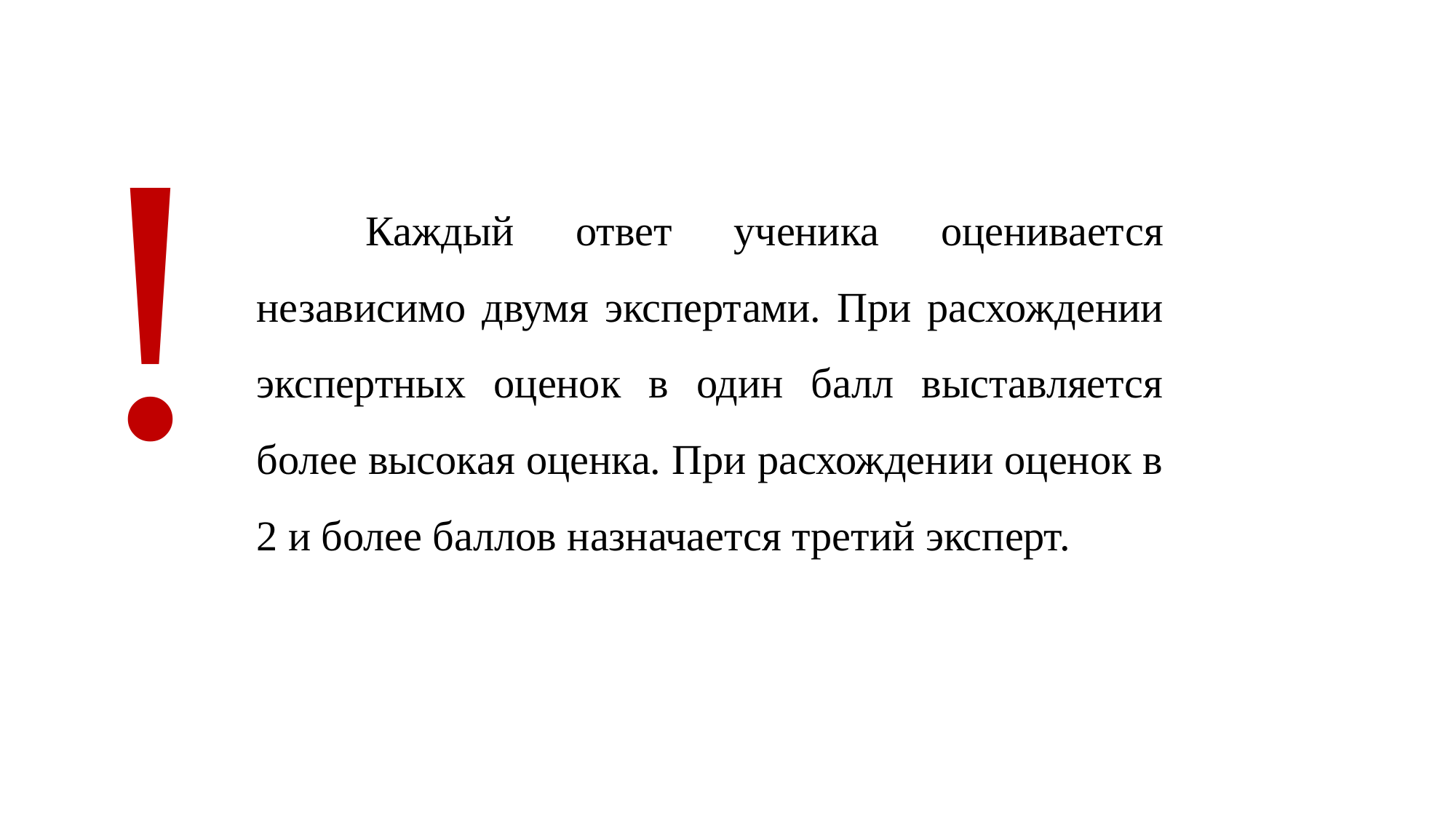

Каждый ответ ученика оценивается независимо двумя экспертами. При расхождении экспертных оценок в один балл выставляется более высокая оценка. При расхождении оценок в 2 и более баллов назначается третий эксперт.

# !